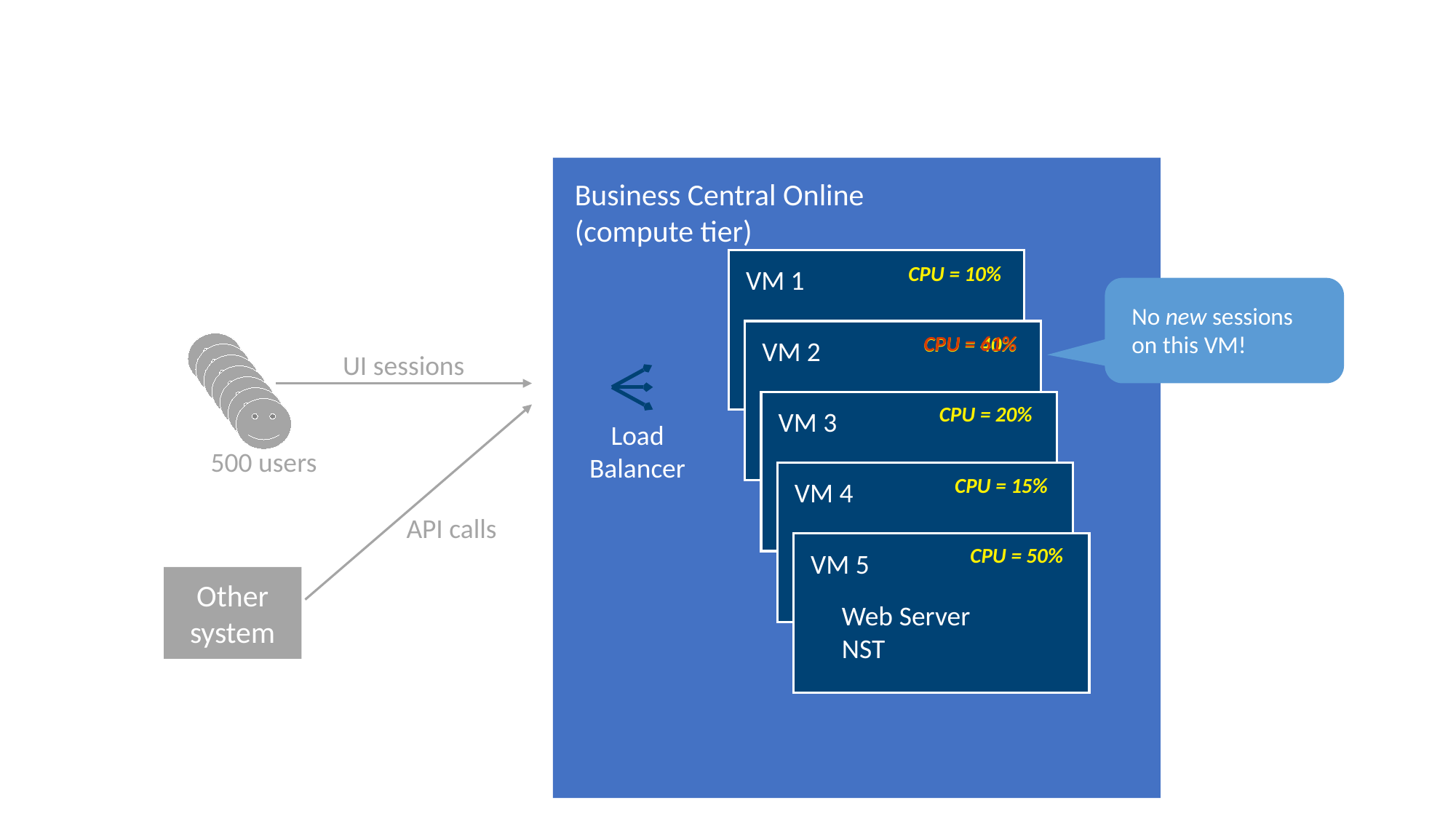

# Handling heavy load in the compute tier
Business Central Online
(compute tier)
VM 1

     Web Server
     NST
CPU = 10%
No new sessions on this VM!
VM 2

     Web Server
     NST
CPU = 61%
CPU = 40%

UI sessions

VM 3

     Web Server
     NST

CPU = 20%
Load
Balancer
500 users
VM 4

     Web Server
     NST
CPU = 15%
API calls
VM 5

     Web Server
     NST
CPU = 50%
Other system